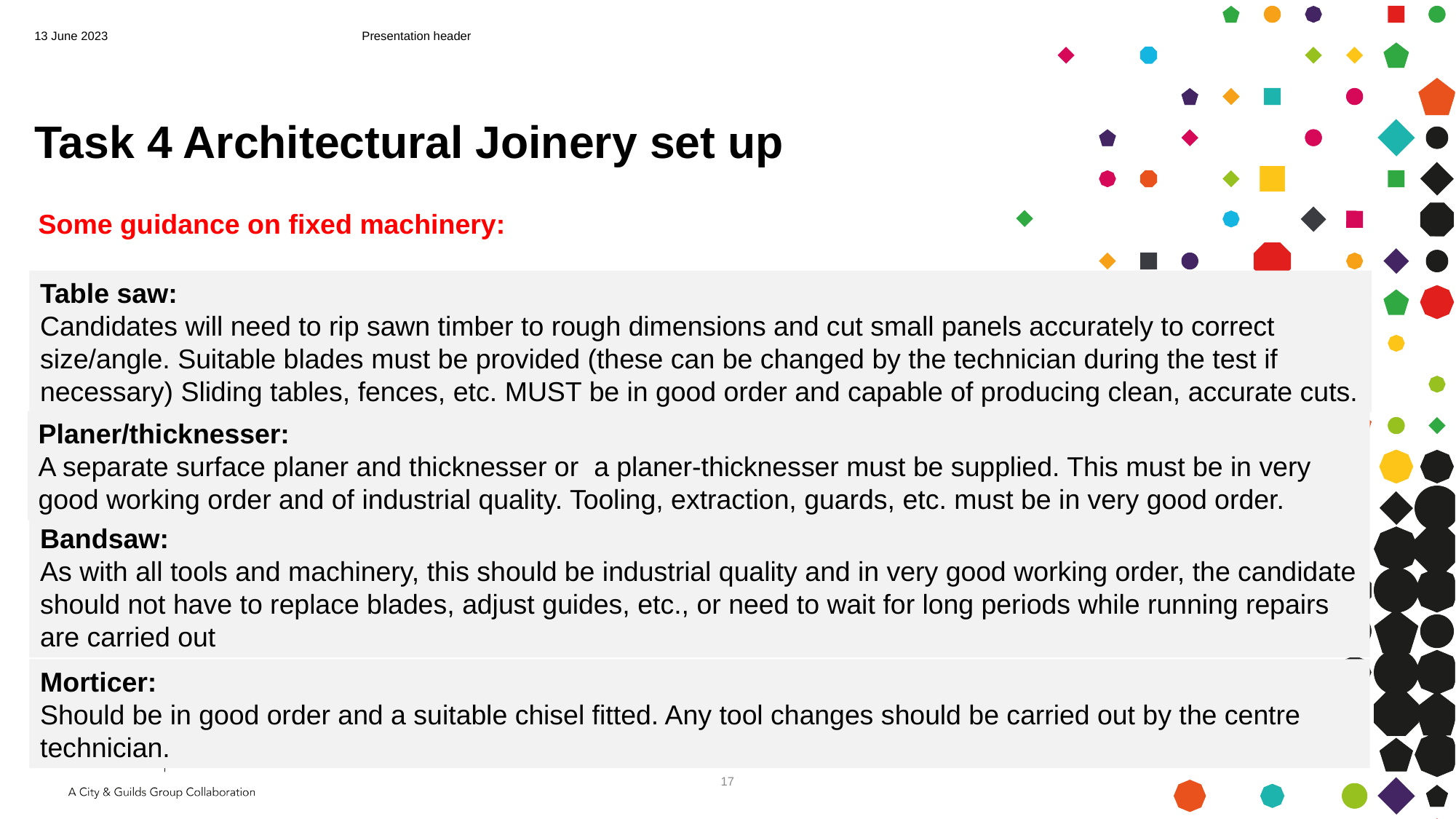

13 June 2023
Presentation header
# Task 4 Architectural Joinery set up
Some guidance on fixed machinery:
Table saw:
Candidates will need to rip sawn timber to rough dimensions and cut small panels accurately to correct size/angle. Suitable blades must be provided (these can be changed by the technician during the test if necessary) Sliding tables, fences, etc. MUST be in good order and capable of producing clean, accurate cuts.
Planer/thicknesser:
A separate surface planer and thicknesser or  a planer-thicknesser must be supplied. This must be in very good working order and of industrial quality. Tooling, extraction, guards, etc. must be in very good order.
Bandsaw:
As with all tools and machinery, this should be industrial quality and in very good working order, the candidate should not have to replace blades, adjust guides, etc., or need to wait for long periods while running repairs are carried out
Morticer:
Should be in good order and a suitable chisel fitted. Any tool changes should be carried out by the centre technician.
17